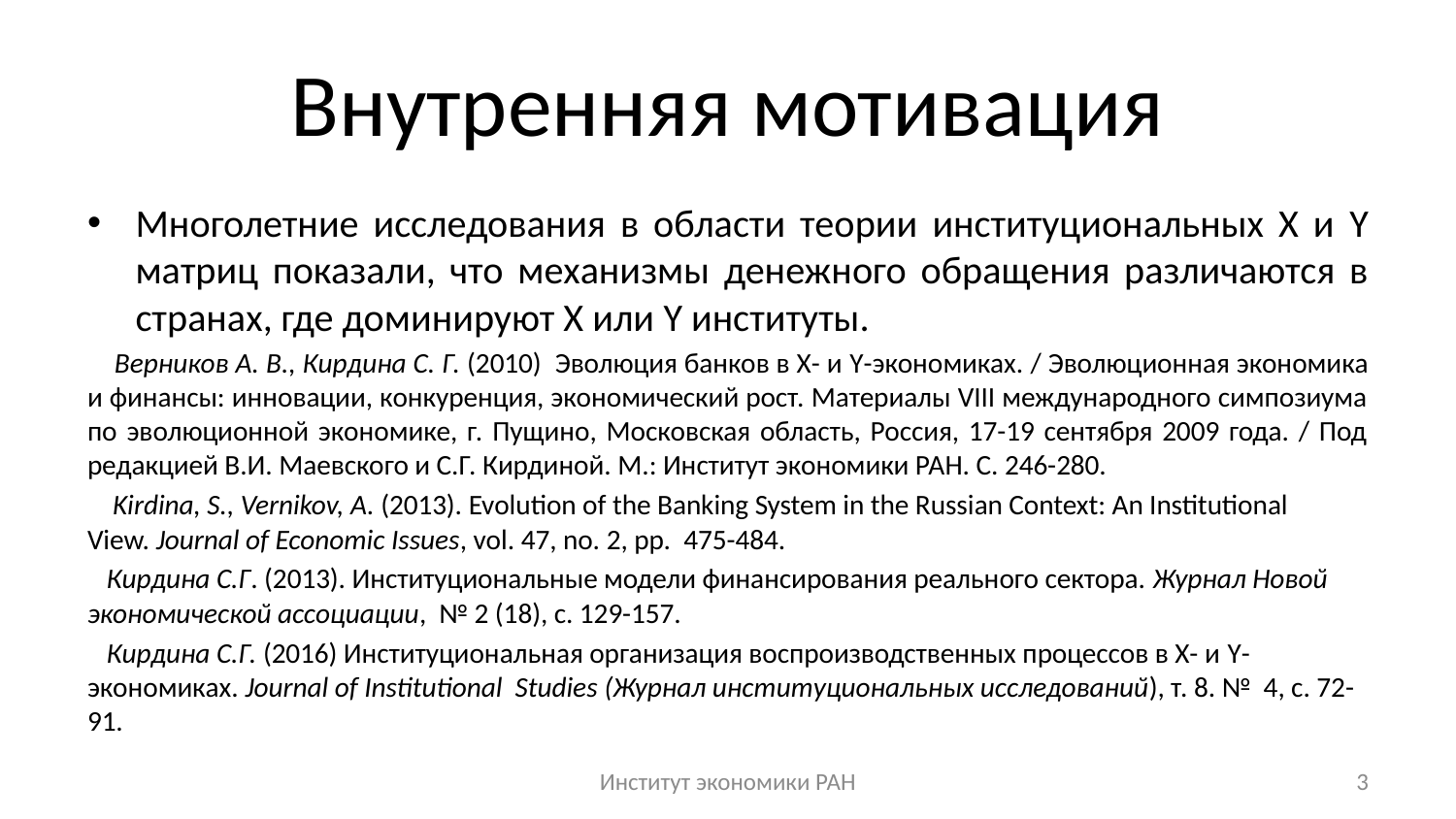

# Внутренняя мотивация
Многолетние исследования в области теории институциональных Х и Y матриц показали, что механизмы денежного обращения различаются в странах, где доминируют Х или Y институты.
     Верников А. В., Кирдина С. Г. (2010)  Эволюция банков в Х- и Y-экономиках. / Эволюционная экономика и финансы: инновации, конкуренция, экономический рост. Материалы VIII международного симпозиума по эволюционной экономике, г. Пущино, Московская область, Россия, 17-19 сентября 2009 года. / Под редакцией В.И. Маевского и С.Г. Кирдиной. М.: Институт экономики РАН. С. 246-280.
    Kirdina, S., Vernikov, A. (2013). Evolution of the Banking System in the Russian Context: An Institutional View. Journal of Economic Issues, vol. 47, no. 2, pp.  475-484.
   Кирдина С.Г. (2013). Институциональные модели финансирования реального сектора. Журнал Новой экономической ассоциации,  № 2 (18), с. 129-157.
   Кирдина С.Г. (2016) Институциональная организация воспроизводственных процессов в Х- и Y-экономиках. Journal of Institutional  Studies (Журнал институциональных исследований), т. 8. №  4, с. 72- 91.

Институт экономики РАН
3